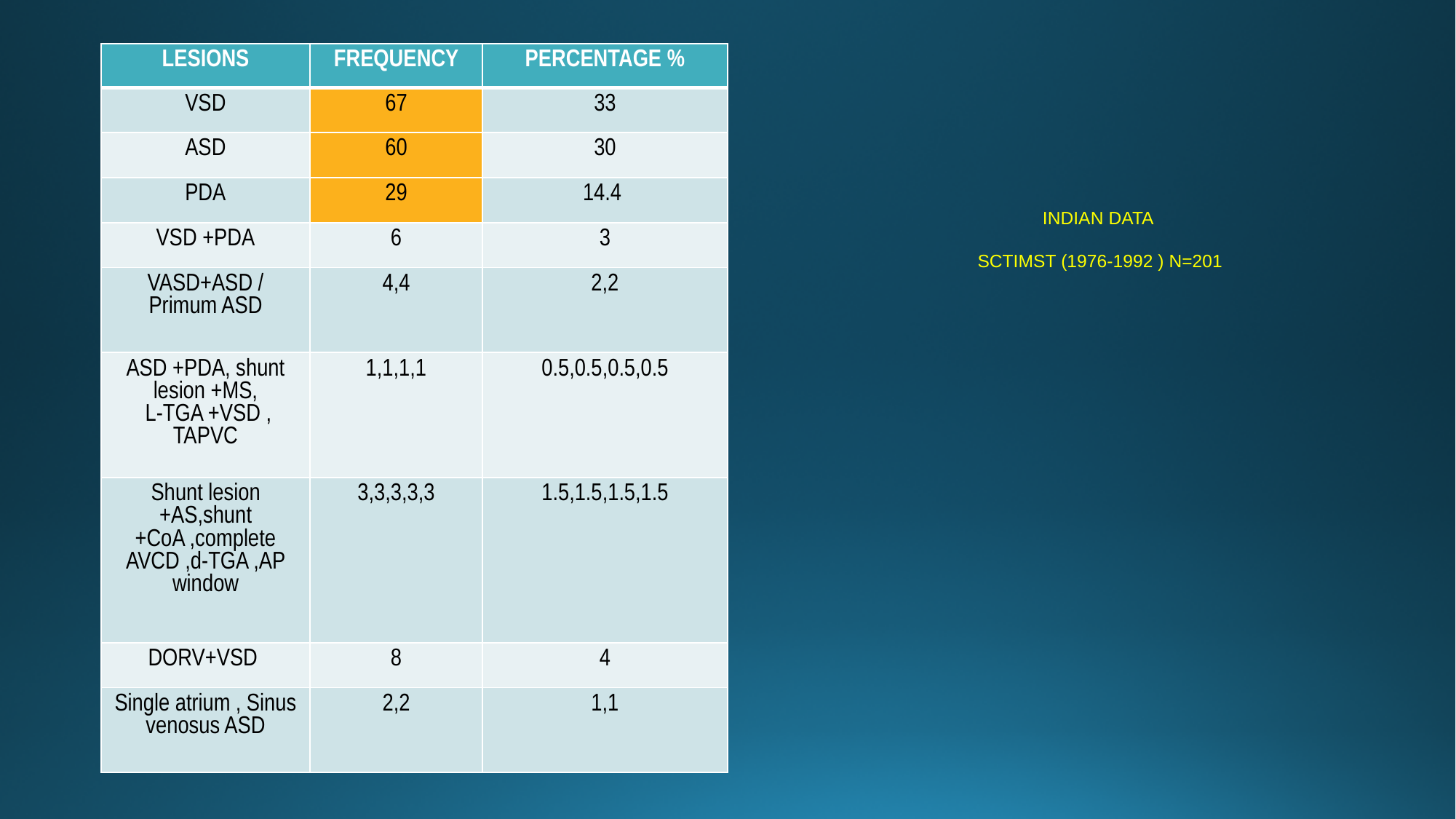

| LESIONS | FREQUENCY | PERCENTAGE % |
| --- | --- | --- |
| VSD | 67 | 33 |
| ASD | 60 | 30 |
| PDA | 29 | 14.4 |
| VSD +PDA | 6 | 3 |
| VASD+ASD / Primum ASD | 4,4 | 2,2 |
| ASD +PDA, shunt lesion +MS, L-TGA +VSD , TAPVC | 1,1,1,1 | 0.5,0.5,0.5,0.5 |
| Shunt lesion +AS,shunt +CoA ,complete AVCD ,d-TGA ,AP window | 3,3,3,3,3 | 1.5,1.5,1.5,1.5 |
| DORV+VSD | 8 | 4 |
| Single atrium , Sinus venosus ASD | 2,2 | 1,1 |
# INDIAN DATA SCTIMST (1976-1992 ) N=201